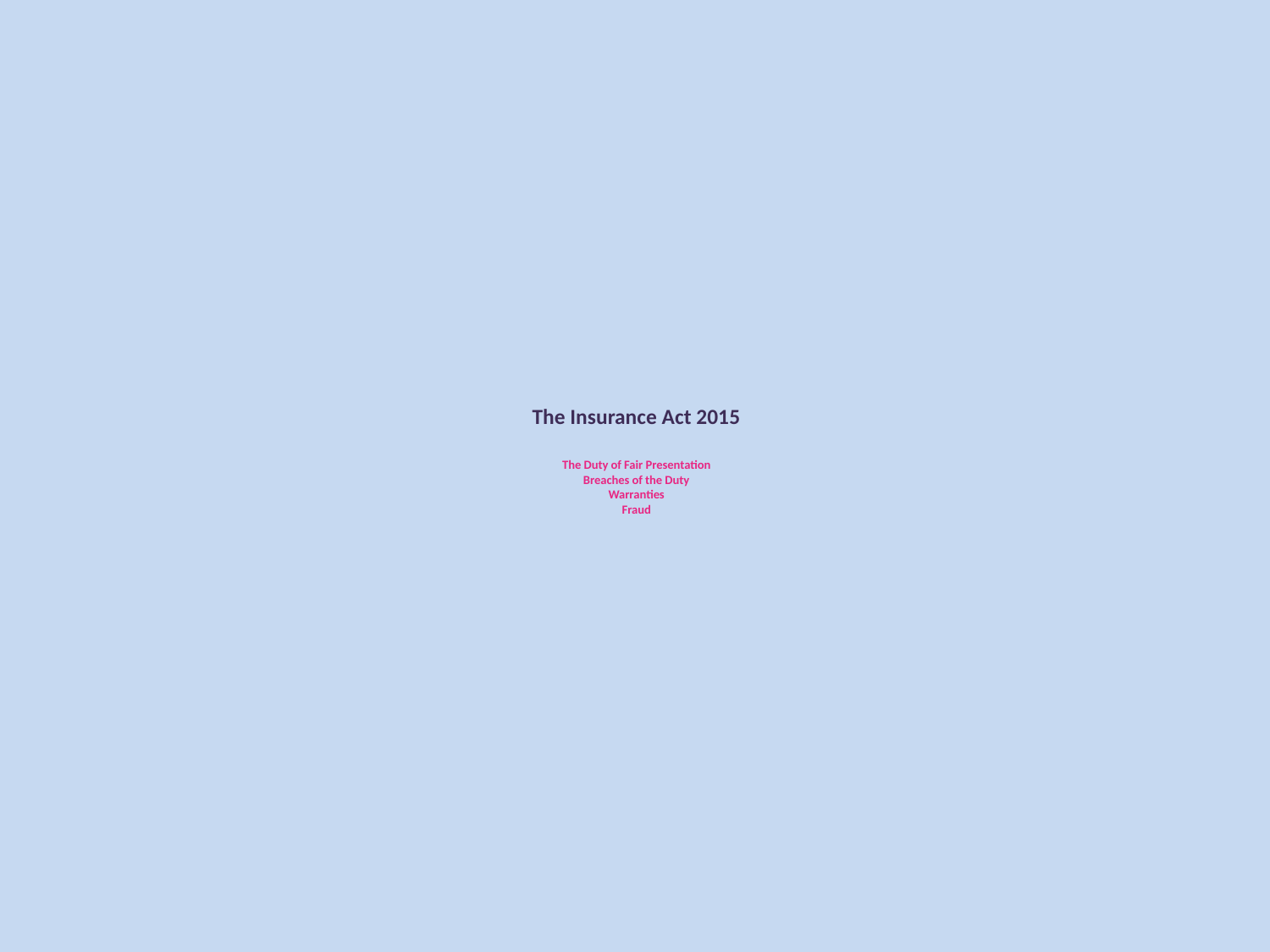

# The Insurance Act 2015 The Duty of Fair Presentation Breaches of the Duty Warranties Fraud